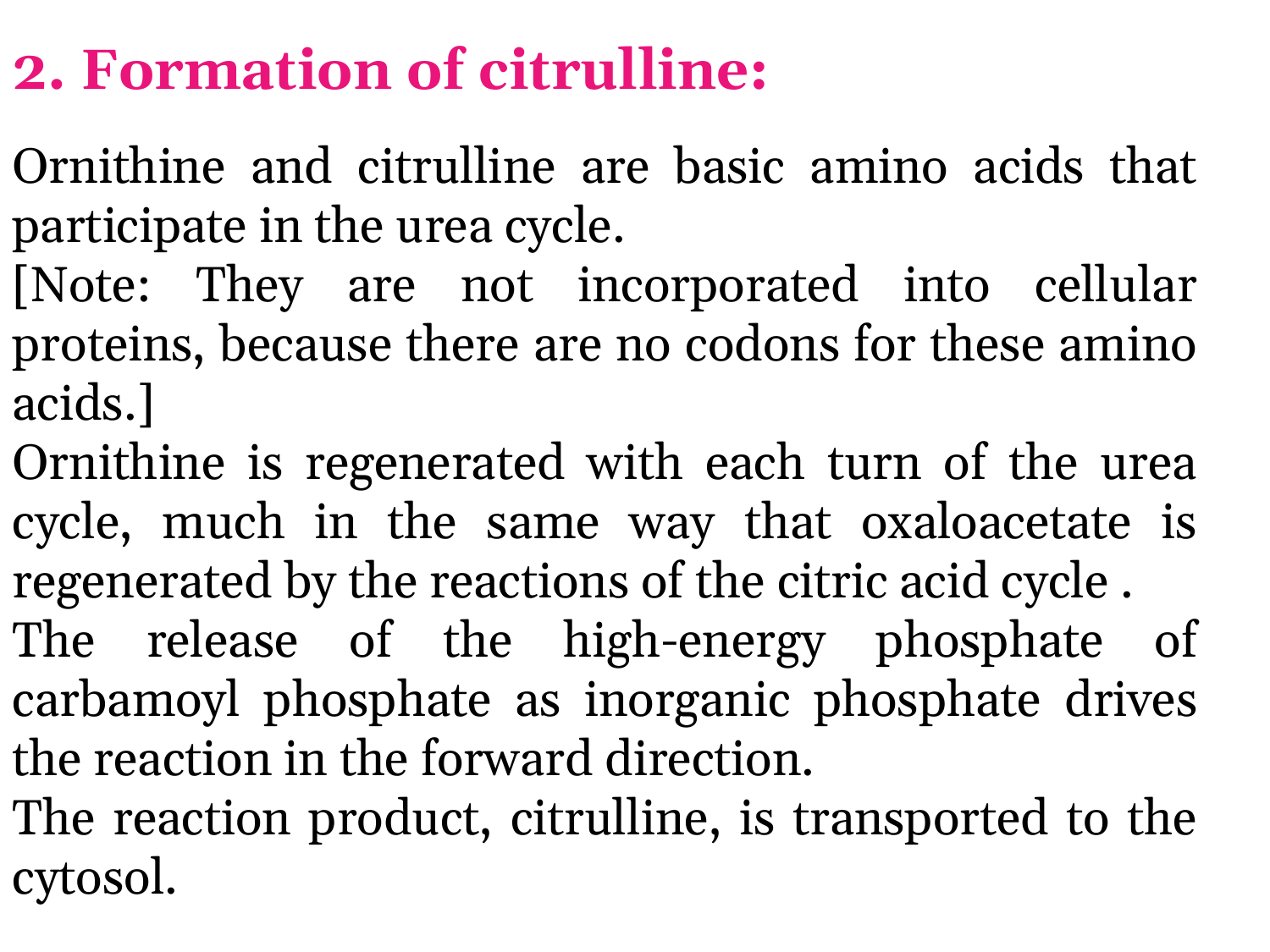

2. Formation of citrulline:

Ornithine and citrulline are basic amino acids that participate in the urea cycle.
[Note: They are not incorporated into cellular proteins, because there are no codons for these amino acids.]
Ornithine is regenerated with each turn of the urea cycle, much in the same way that oxaloacetate is regenerated by the reactions of the citric acid cycle .
The release of the high-energy phosphate of carbamoyl phosphate as inorganic phosphate drives the reaction in the forward direction.
The reaction product, citrulline, is transported to the cytosol.